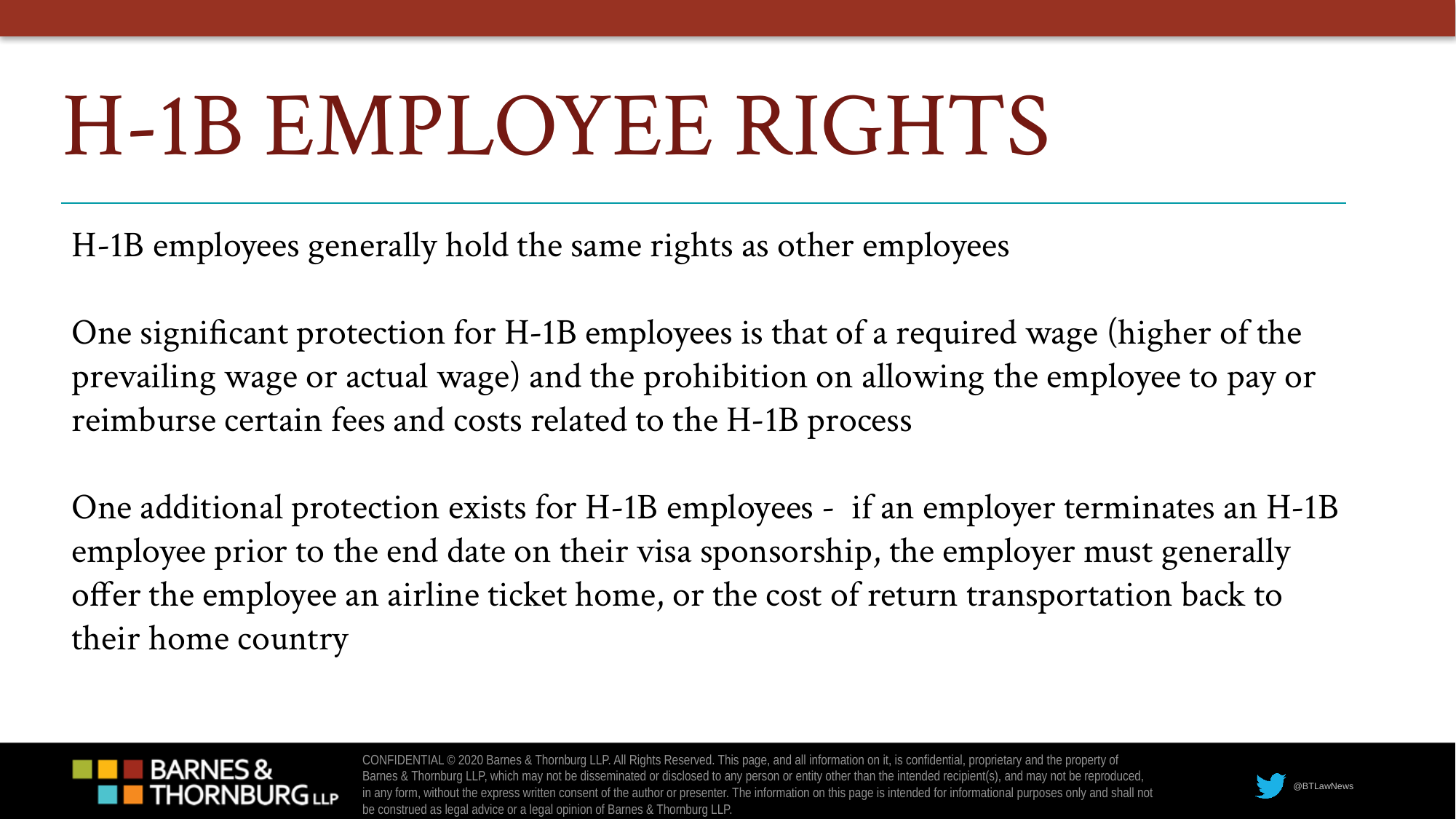

H-1B Employee Rights
H-1B employees generally hold the same rights as other employees

One significant protection for H-1B employees is that of a required wage (higher of the prevailing wage or actual wage) and the prohibition on allowing the employee to pay or reimburse certain fees and costs related to the H-1B process

One additional protection exists for H-1B employees -  if an employer terminates an H-1B employee prior to the end date on their visa sponsorship, the employer must generally offer the employee an airline ticket home, or the cost of return transportation back to their home country